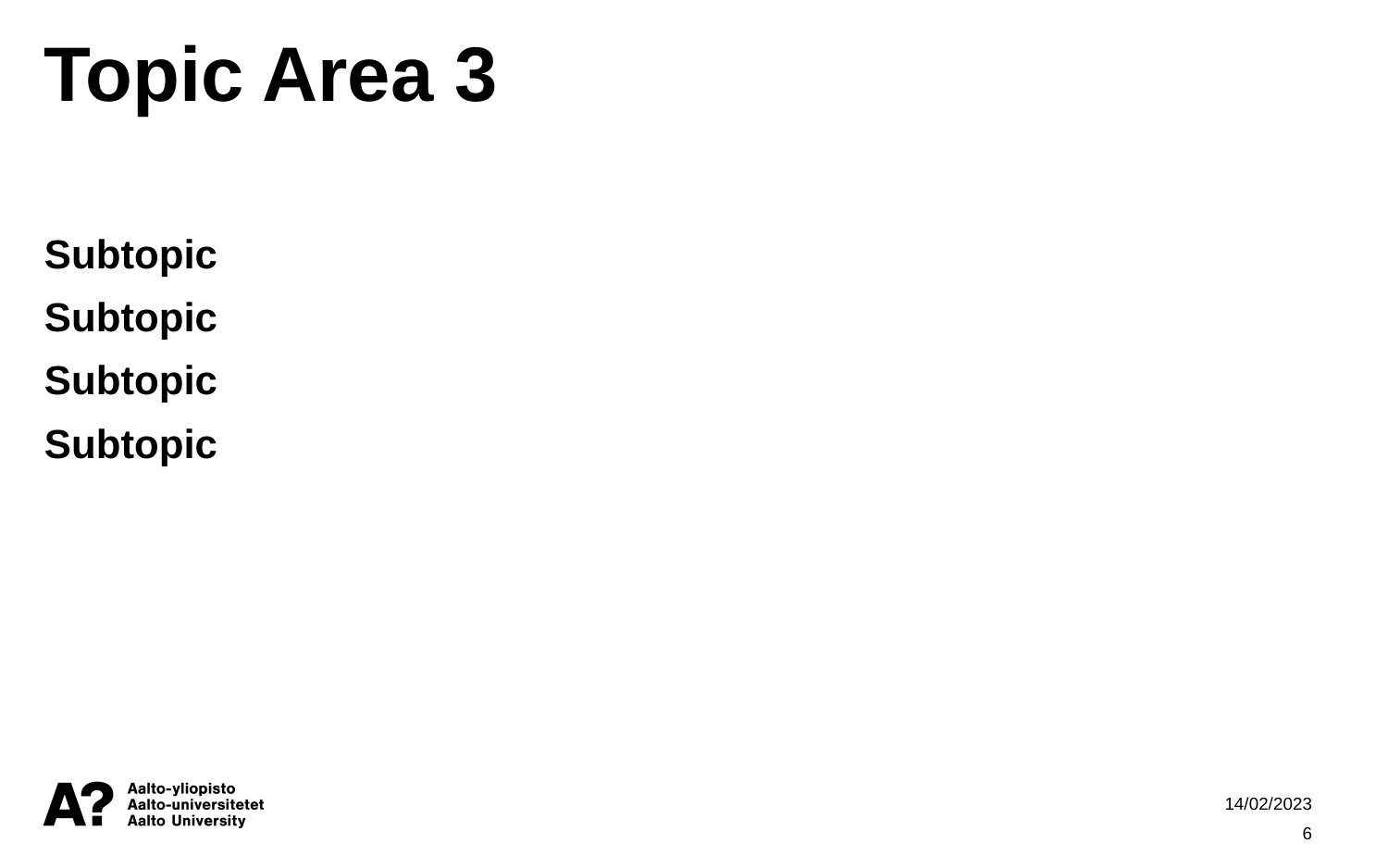

Topic Area 3
Subtopic
Subtopic
Subtopic
Subtopic
14/02/2023
6